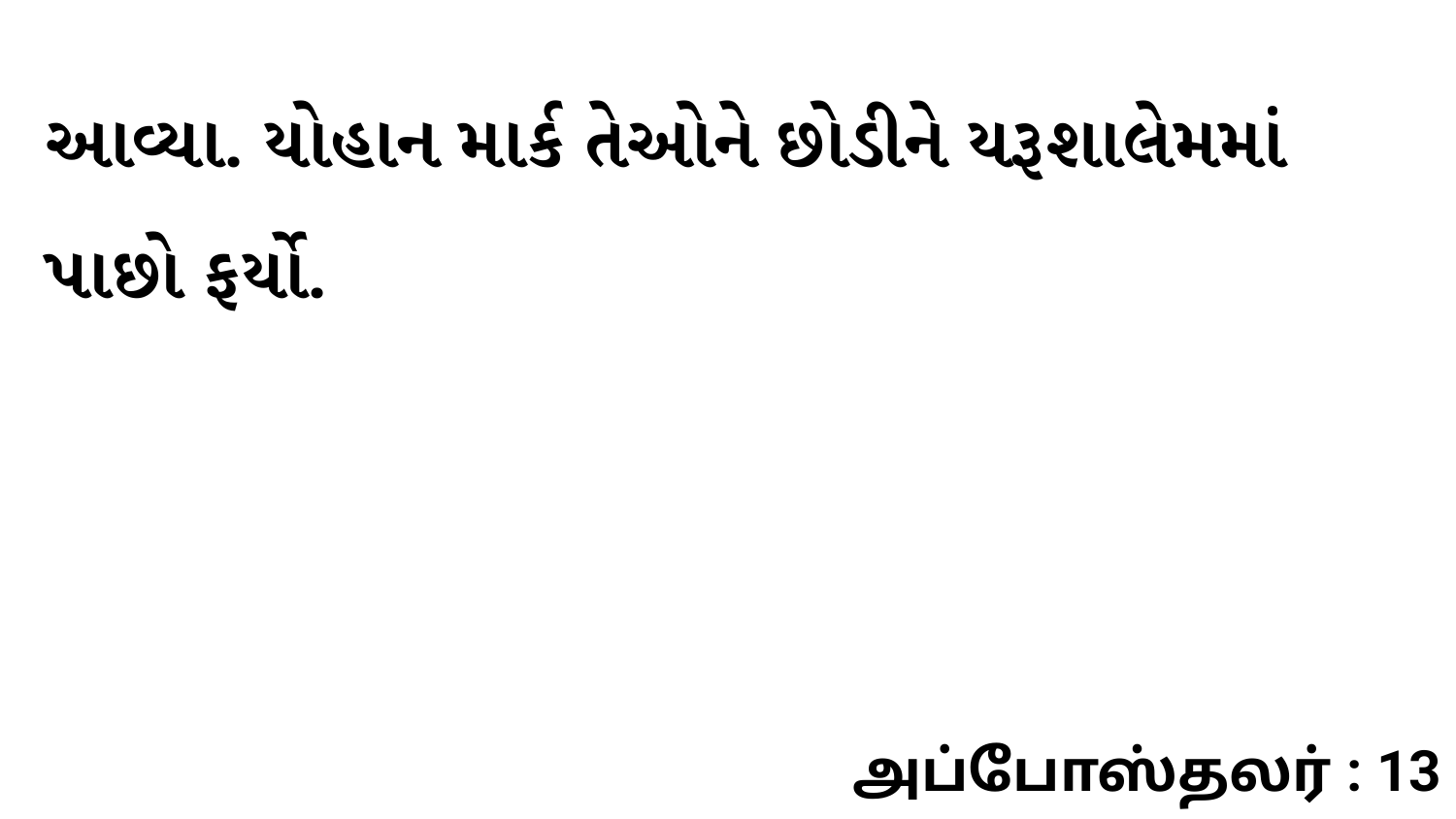

આવ્યા. યોહાન માર્ક તેઓને છોડીને યરૂશાલેમમાં પાછો ફર્યો.
அப்போஸ்தலர் : 13